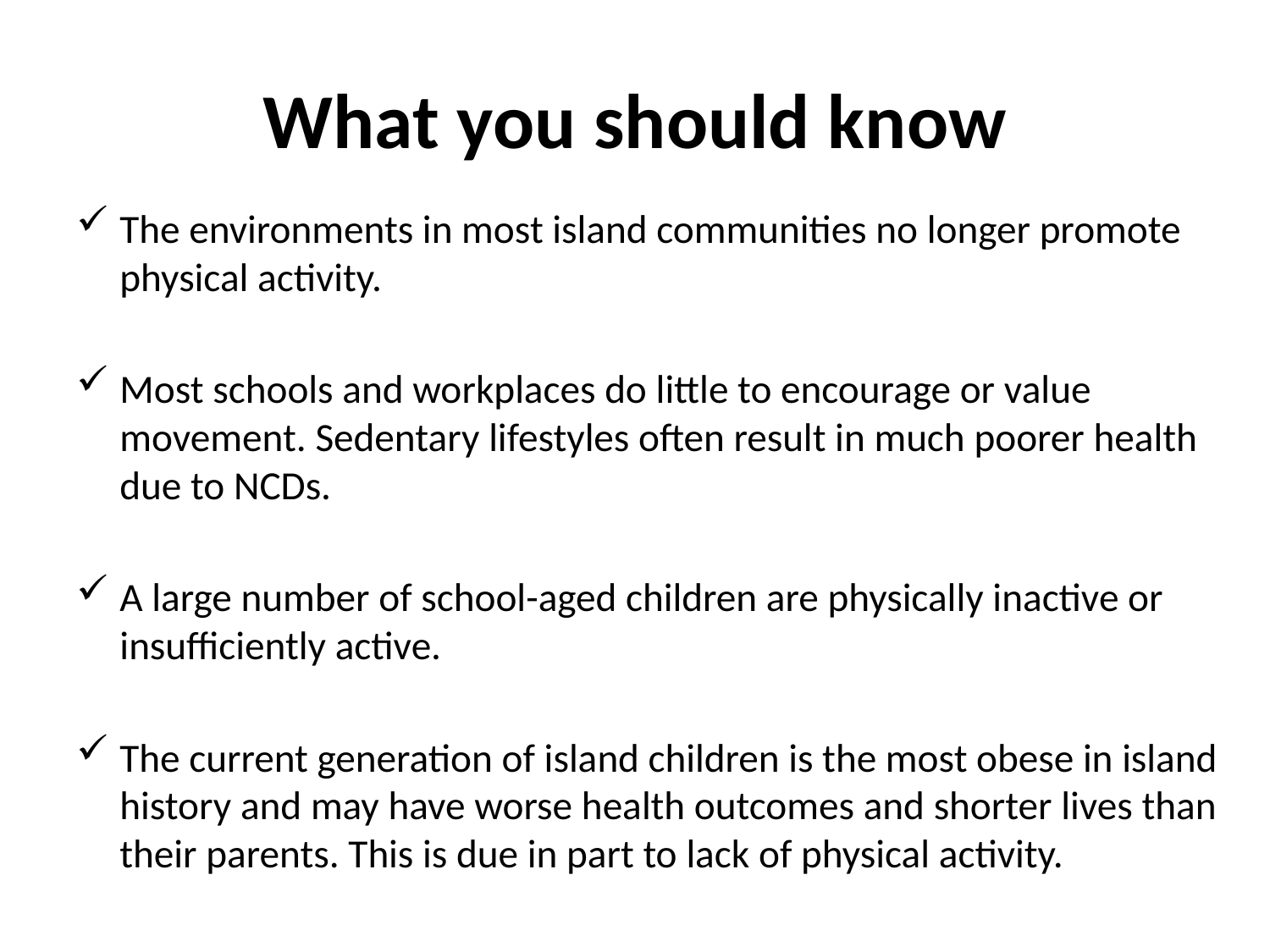

# What you should know
The environments in most island communities no longer promote physical activity.

Most schools and workplaces do little to encourage or value movement. Sedentary lifestyles often result in much poorer health due to NCDs.

A large number of school-aged children are physically inactive or insufficiently active.

The current generation of island children is the most obese in island history and may have worse health outcomes and shorter lives than their parents. This is due in part to lack of physical activity.